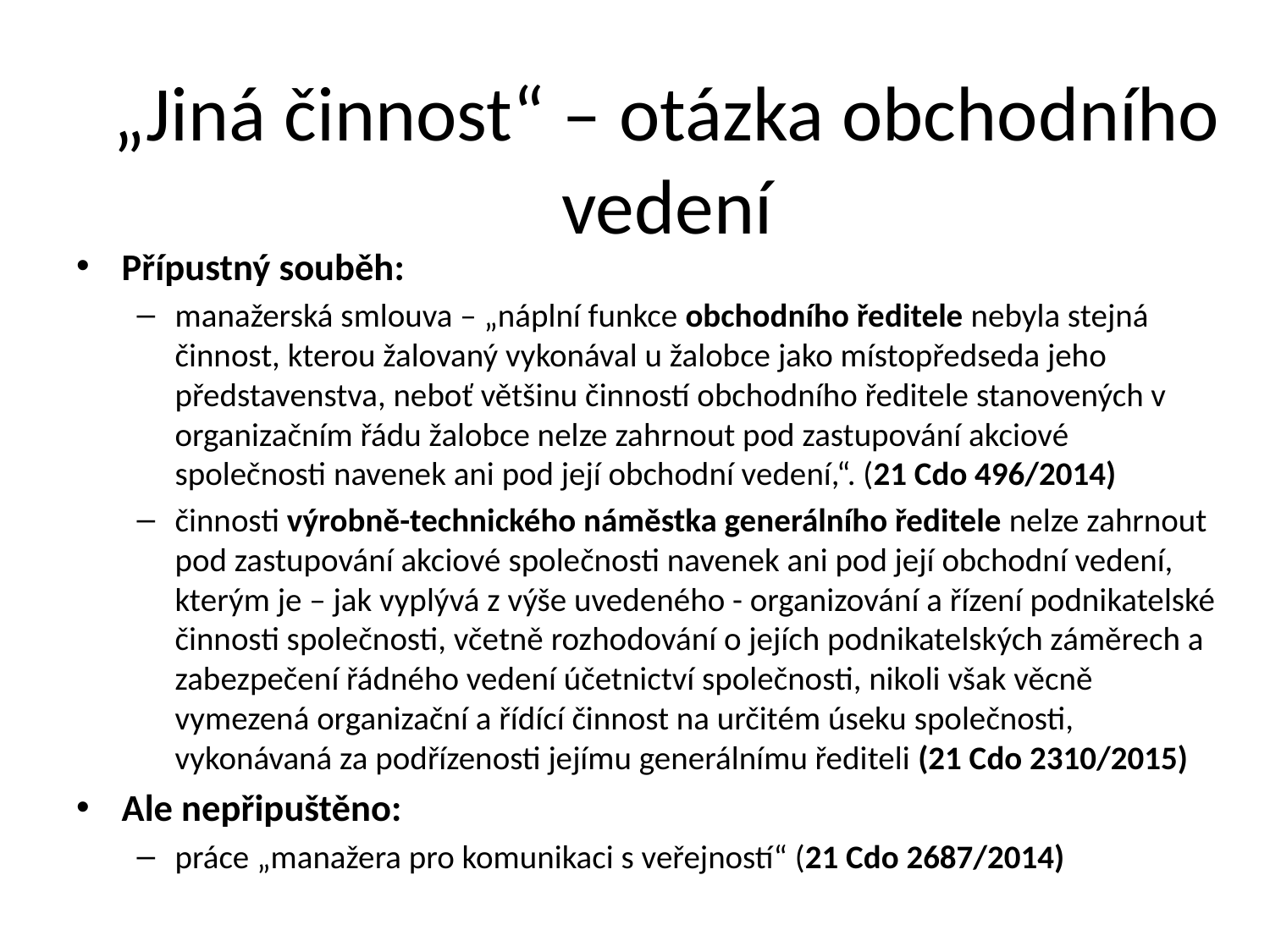

# „Jiná činnost“ – otázka obchodního vedení
Přípustný souběh:
manažerská smlouva – „náplní funkce obchodního ředitele nebyla stejná činnost, kterou žalovaný vykonával u žalobce jako místopředseda jeho představenstva, neboť většinu činností obchodního ředitele stanovených v organizačním řádu žalobce nelze zahrnout pod zastupování akciové společnosti navenek ani pod její obchodní vedení,“. (21 Cdo 496/2014)
činnosti výrobně-technického náměstka generálního ředitele nelze zahrnout pod zastupování akciové společnosti navenek ani pod její obchodní vedení, kterým je – jak vyplývá z výše uvedeného - organizování a řízení podnikatelské činnosti společnosti, včetně rozhodování o jejích podnikatelských záměrech a zabezpečení řádného vedení účetnictví společnosti, nikoli však věcně vymezená organizační a řídící činnost na určitém úseku společnosti, vykonávaná za podřízenosti jejímu generálnímu řediteli (21 Cdo 2310/2015)
Ale nepřipuštěno:
práce „manažera pro komunikaci s veřejností“ (21 Cdo 2687/2014)